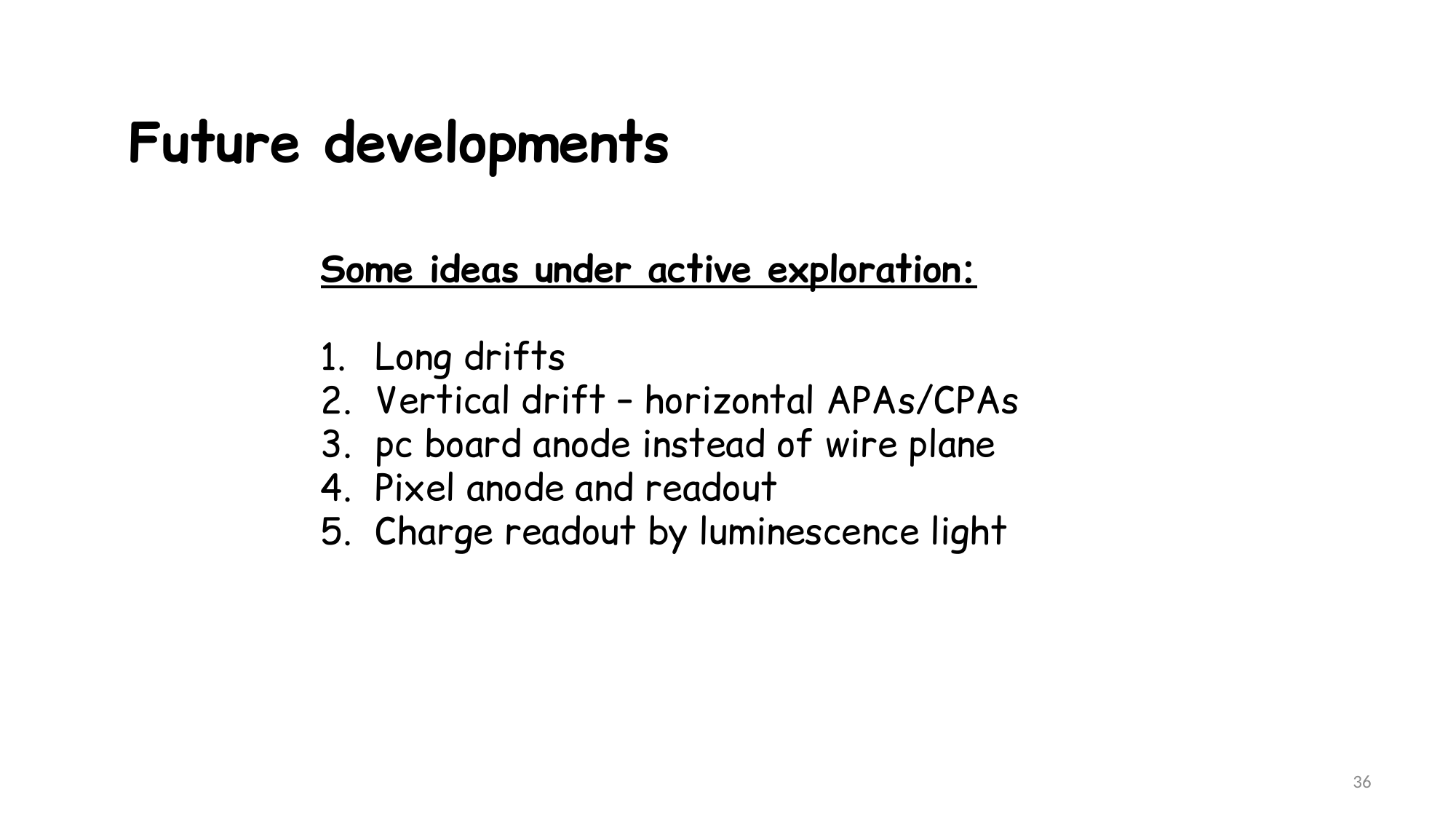

# Future developments
Some ideas under active exploration:

Long drifts
Vertical drift – horizontal APAs/CPAs
pc board anode instead of wire plane
Pixel anode and readout
Charge readout by luminescence light
36